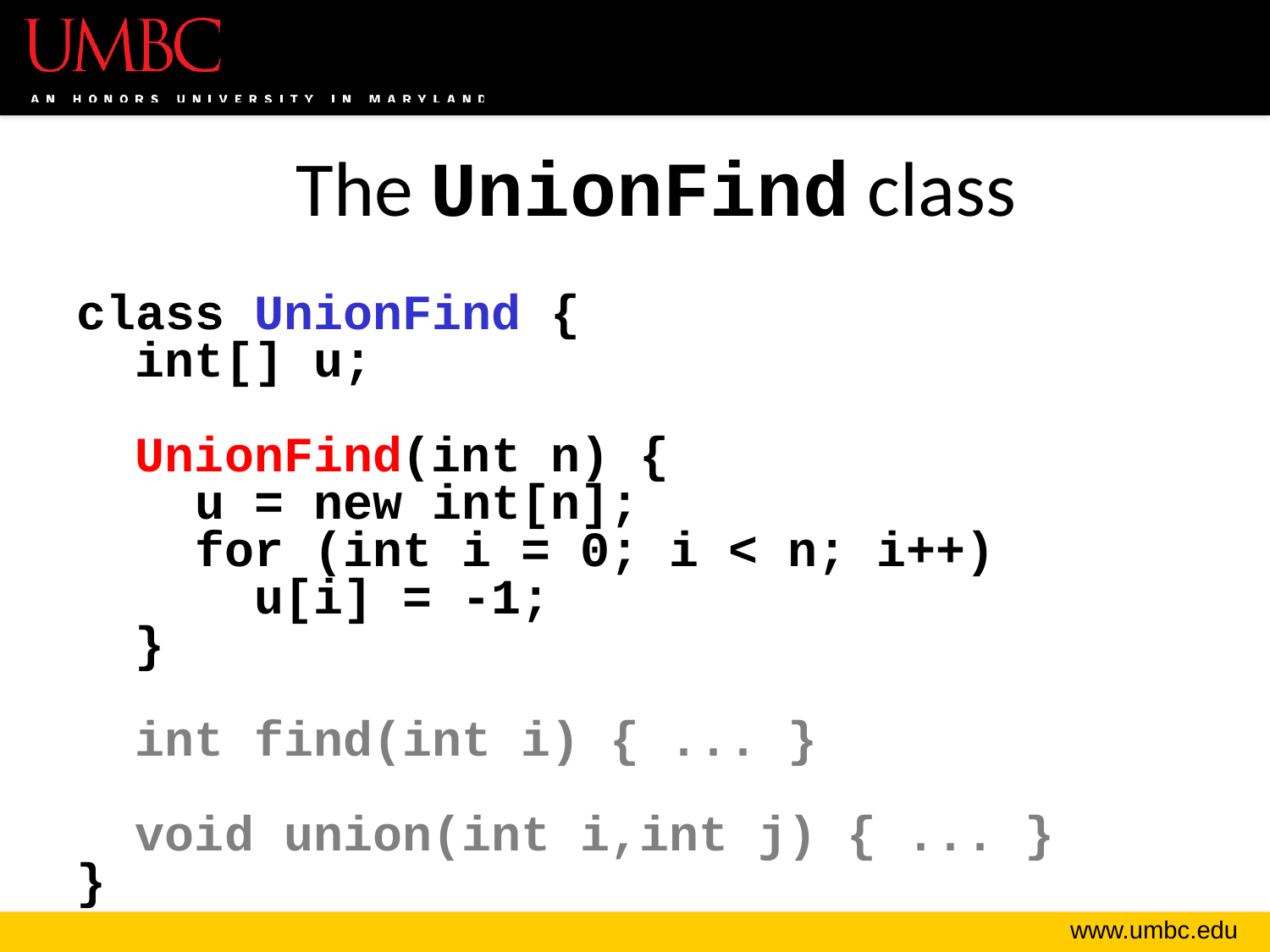

# The UnionFind class
class UnionFind {
  int[] u;

  UnionFind(int n) {
    u = new int[n];
    for (int i = 0; i < n; i++)
      u[i] = -1;
  }

  int find(int i) { ... }

  void union(int i,int j) { ... }
}